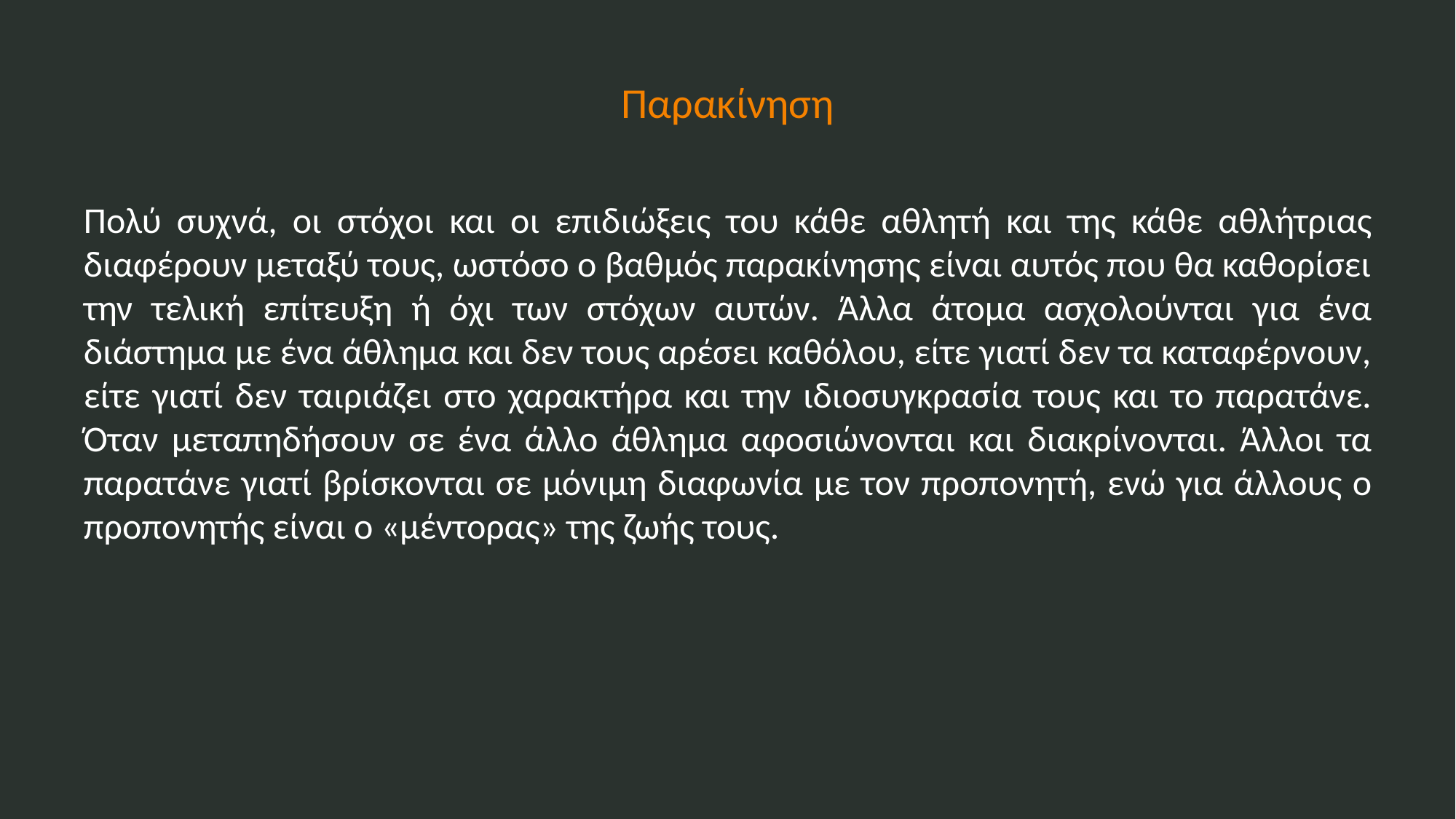

# Παρακίνηση
Πολύ συχνά, οι στόχοι και οι επιδιώξεις του κάθε αθλητή και της κάθε αθλήτριας διαφέρουν μεταξύ τους, ωστόσο ο βαθμός παρακίνησης είναι αυτός που θα καθορίσει την τελική επίτευξη ή όχι των στόχων αυτών. Άλλα άτομα ασχολούνται για ένα διάστημα με ένα άθλημα και δεν τους αρέσει καθόλου, είτε γιατί δεν τα καταφέρνουν, είτε γιατί δεν ταιριάζει στο χαρακτήρα και την ιδιοσυγκρασία τους και το παρατάνε. Όταν μεταπηδήσουν σε ένα άλλο άθλημα αφοσιώνονται και διακρίνονται. Άλλοι τα παρατάνε γιατί βρίσκονται σε μόνιμη διαφωνία με τον προπονητή, ενώ για άλλους ο προπονητής είναι ο «μέντορας» της ζωής τους.